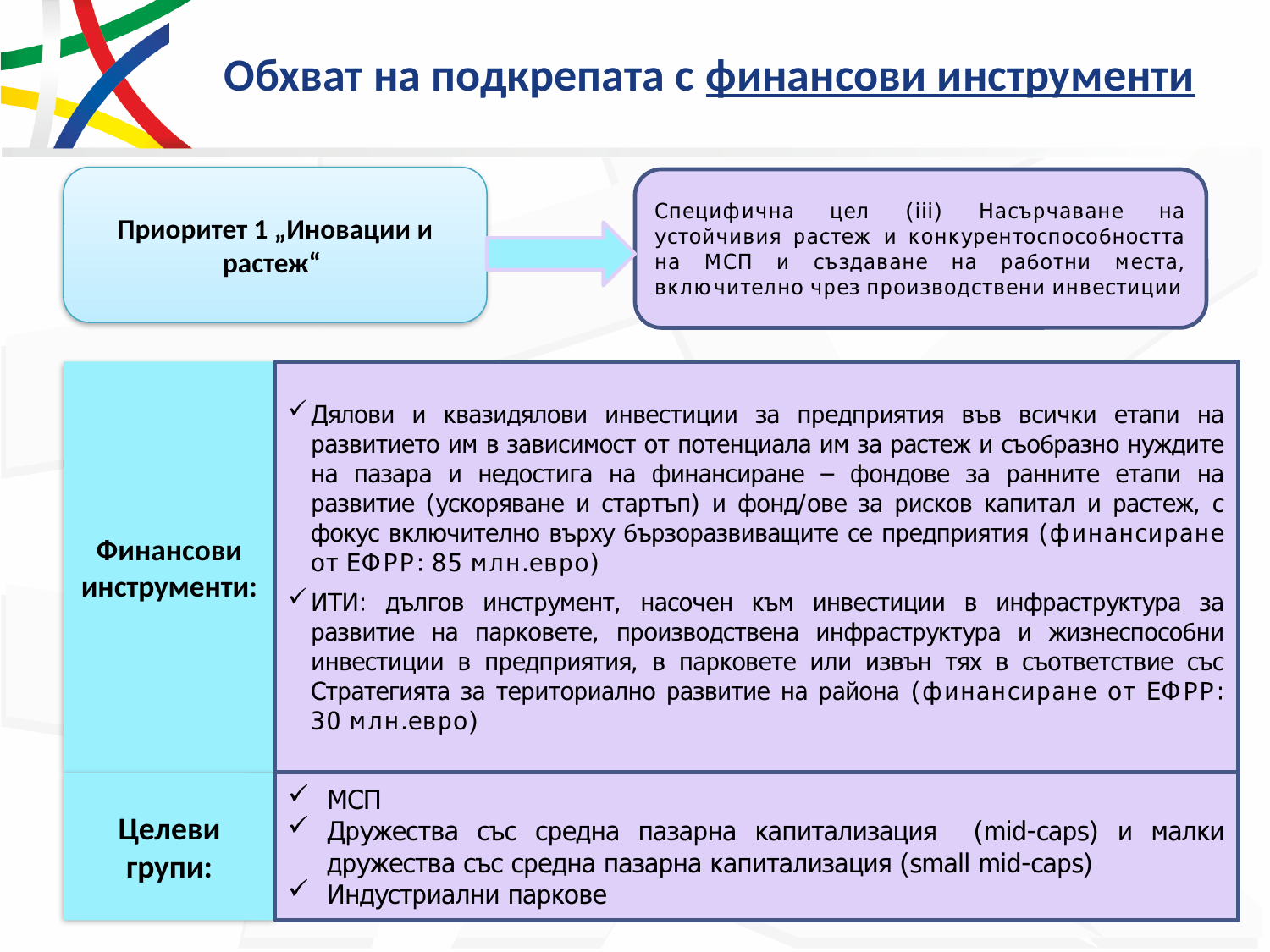

# Обхват на подкрепата с финансови инструменти
Приоритет 1 „Иновации и растеж“
Специфична цел (iii) Насърчаване на устойчивия растеж и конкурентоспособността на МСП и създаване на работни места, включително чрез производствени инвестиции

Финансови инструменти:
Дялови и квазидялови инвестиции за предприятия във всички етапи на развитието им в зависимост от потенциала им за растеж и съобразно нуждите на пазара и недостига на финансиране – фондове за ранните етапи на развитие (ускоряване и стартъп) и фонд/ове за рисков капитал и растеж, с фокус включително върху бързоразвиващите се предприятия (финансиране от ЕФРР: 85 млн.евро)
ИТИ: дългов инструмент, насочен към инвестиции в инфраструктура за развитие на парковете, производствена инфраструктура и жизнеспособни инвестиции в предприятия, в парковете или извън тях в съответствие със Стратегията за териториално развитие на района (финансиране от ЕФРР: 30 млн.евро)
Целеви групи:
МСП
Дружества със средна пазарна капитализация  (mid-caps) и малки дружества със средна пазарна капитализация (small mid-caps)
Индустриални паркове